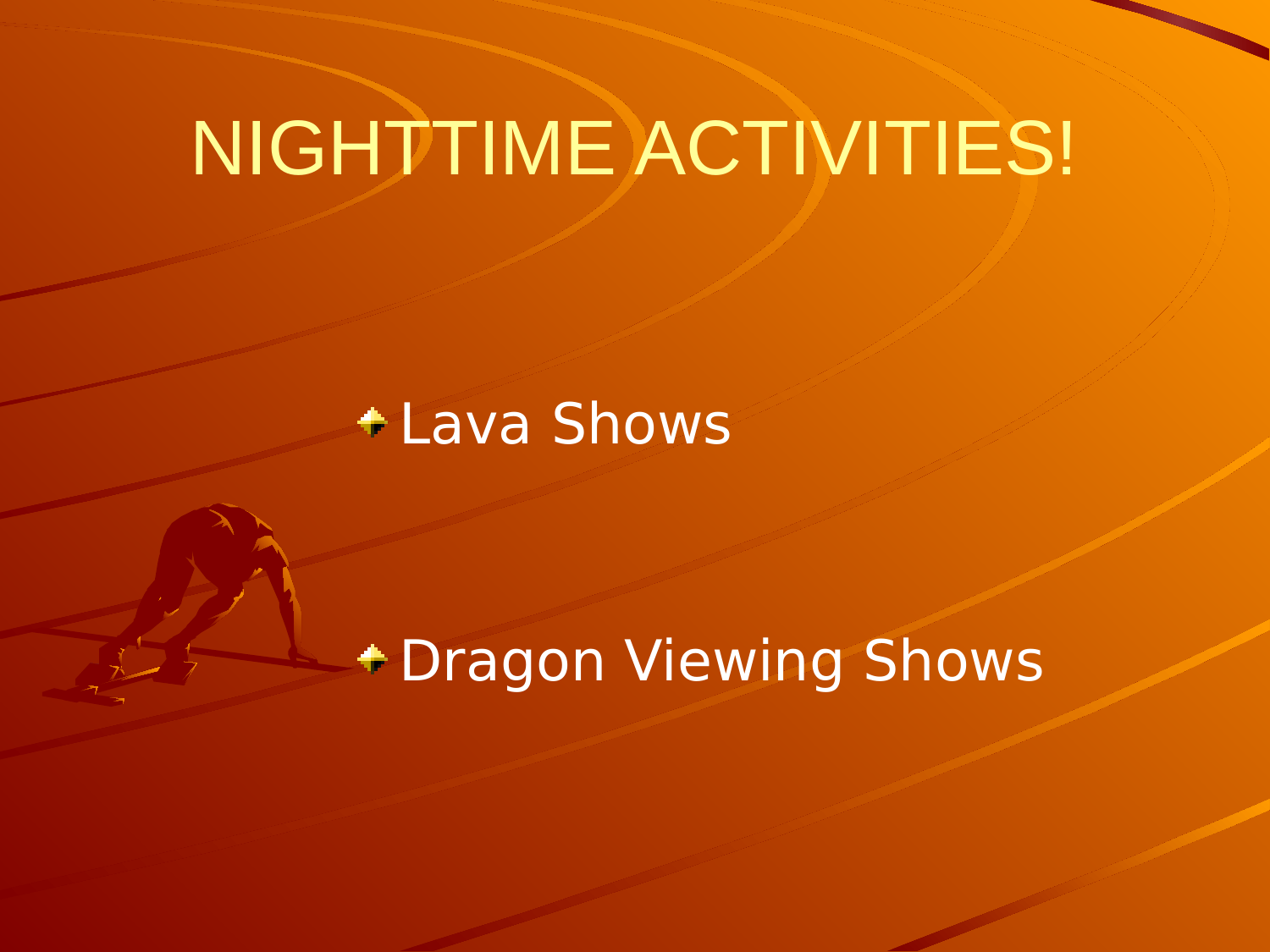

# NIGHTTIME ACTIVITIES!
Lava Shows

Dragon Viewing Shows